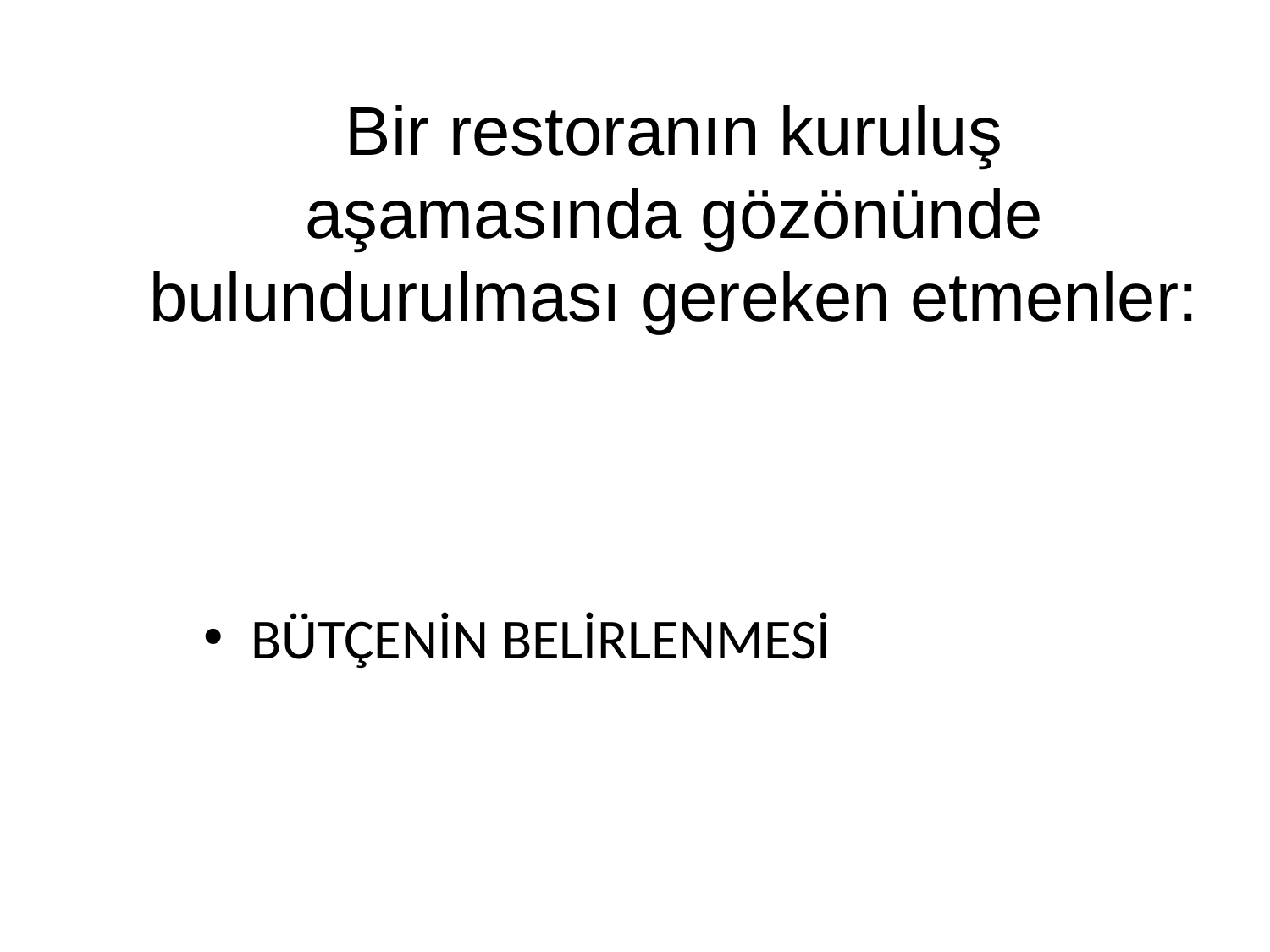

# Bir restoranın kuruluş aşamasında gözönünde bulundurulması gereken etmenler:
BÜTÇENİN BELİRLENMESİ